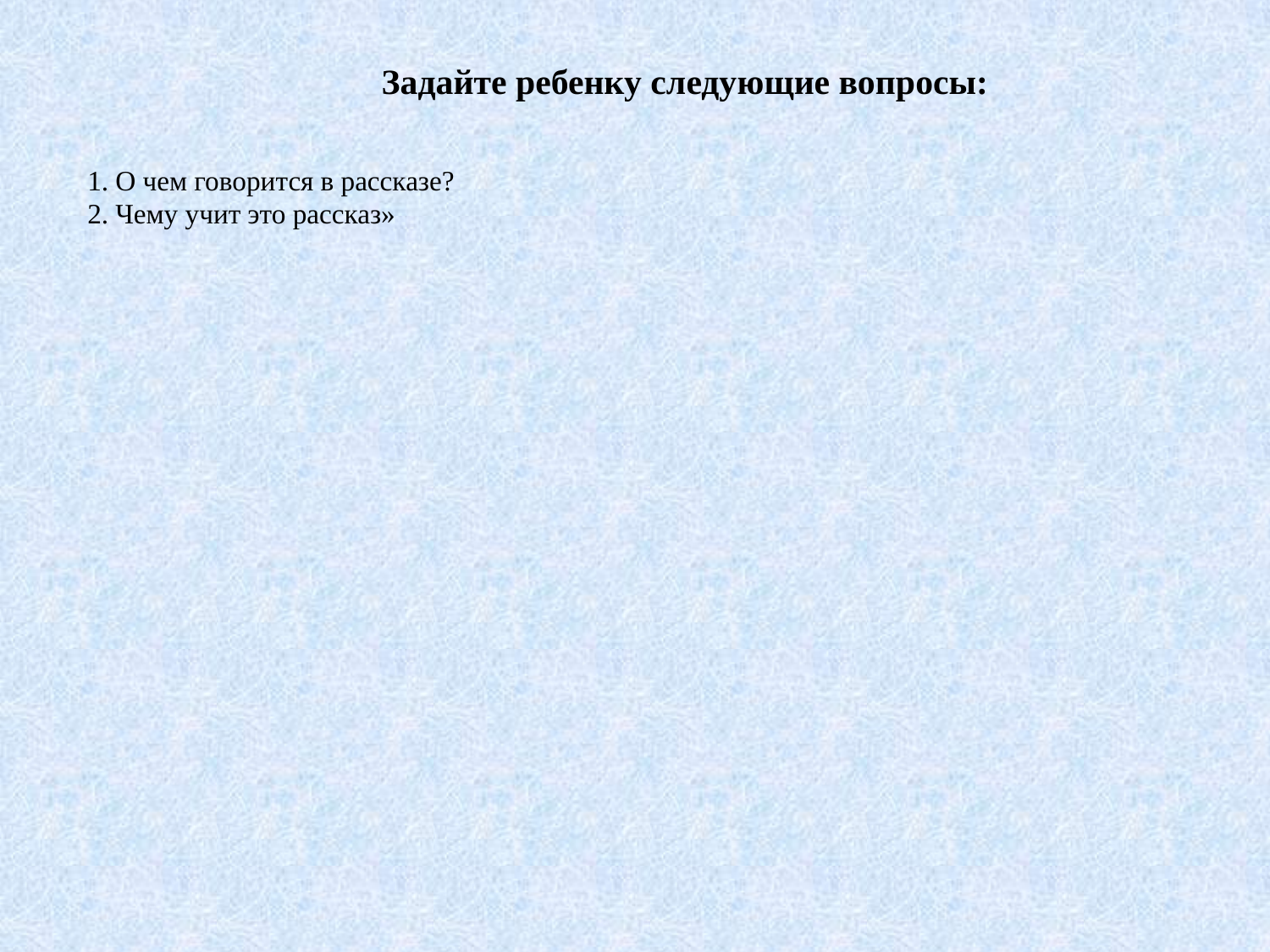

# Задайте ребенку следующие вопросы:
1. О чем говорится в рассказе?
2. Чему учит это рассказ»